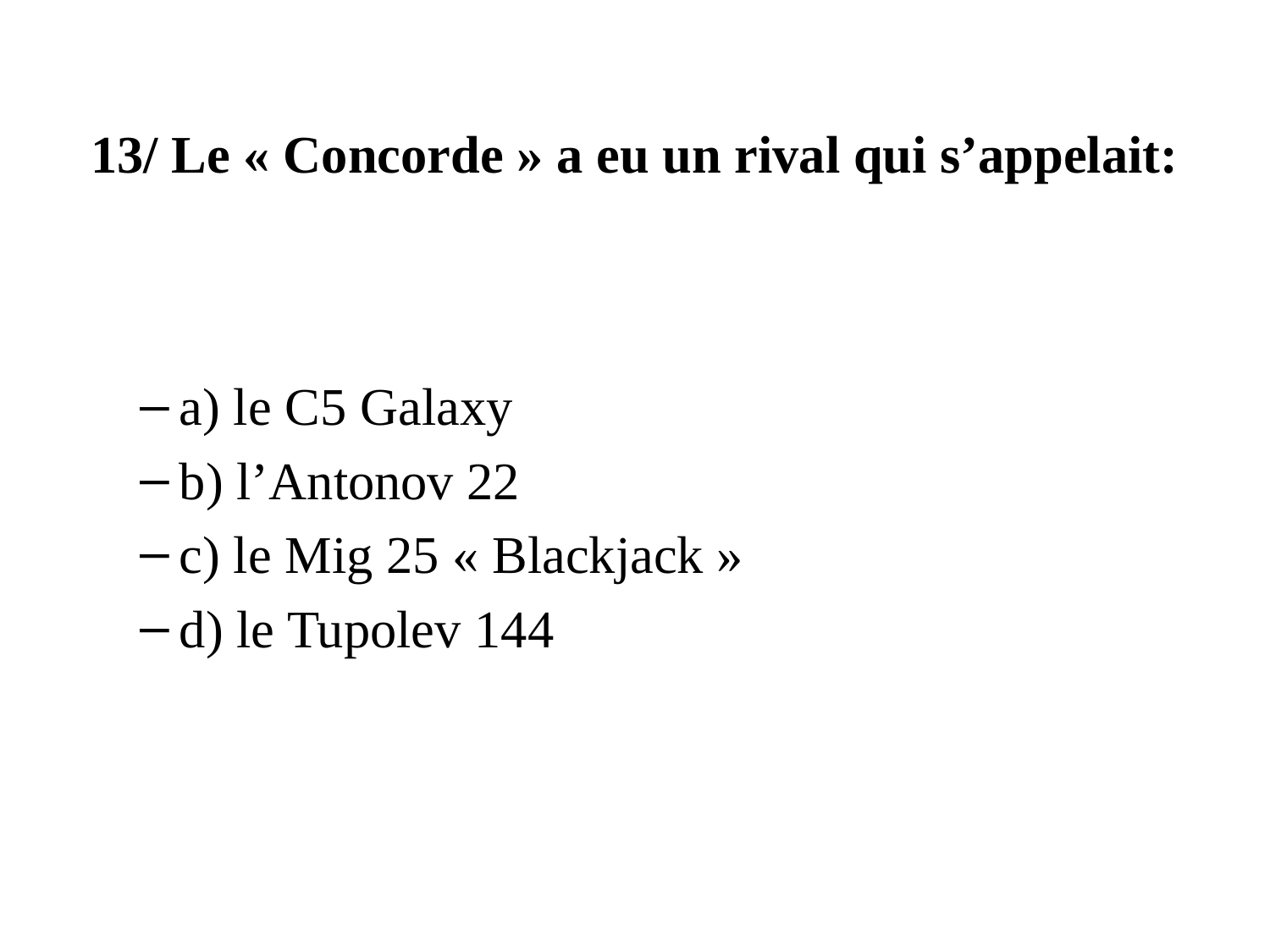

# 13/ Le « Concorde » a eu un rival qui s’appelait:
a) le C5 Galaxy
b) l’Antonov 22
c) le Mig 25 « Blackjack »
d) le Tupolev 144